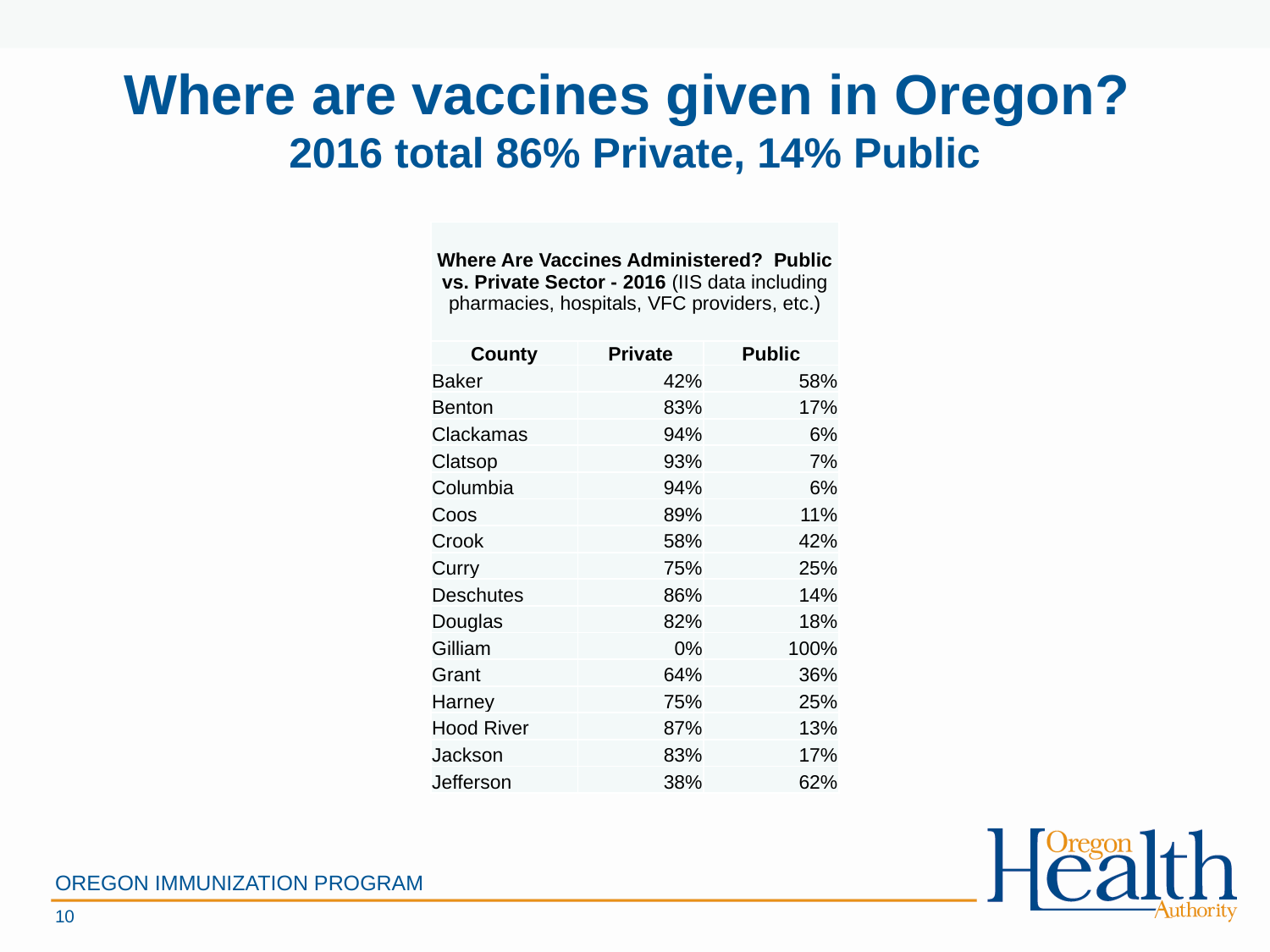

# Where are vaccines given in Oregon? 2016 total 86% Private, 14% Public
| Where Are Vaccines Administered? Public vs. Private Sector - 2016 (IIS data including pharmacies, hospitals, VFC providers, etc.) |  |  |
| --- | --- | --- |
| County | Private | Public |
| Baker | 42% | 58% |
| Benton | 83% | 17% |
| Clackamas | 94% | 6% |
| Clatsop | 93% | 7% |
| Columbia | 94% | 6% |
| Coos | 89% | 11% |
| Crook | 58% | 42% |
| Curry | 75% | 25% |
| Deschutes | 86% | 14% |
| Douglas | 82% | 18% |
| Gilliam | 0% | 100% |
| Grant | 64% | 36% |
| Harney | 75% | 25% |
| Hood River | 87% | 13% |
| Jackson | 83% | 17% |
| Jefferson | 38% | 62% |
OREGON IMMUNIZATION PROGRAM
10